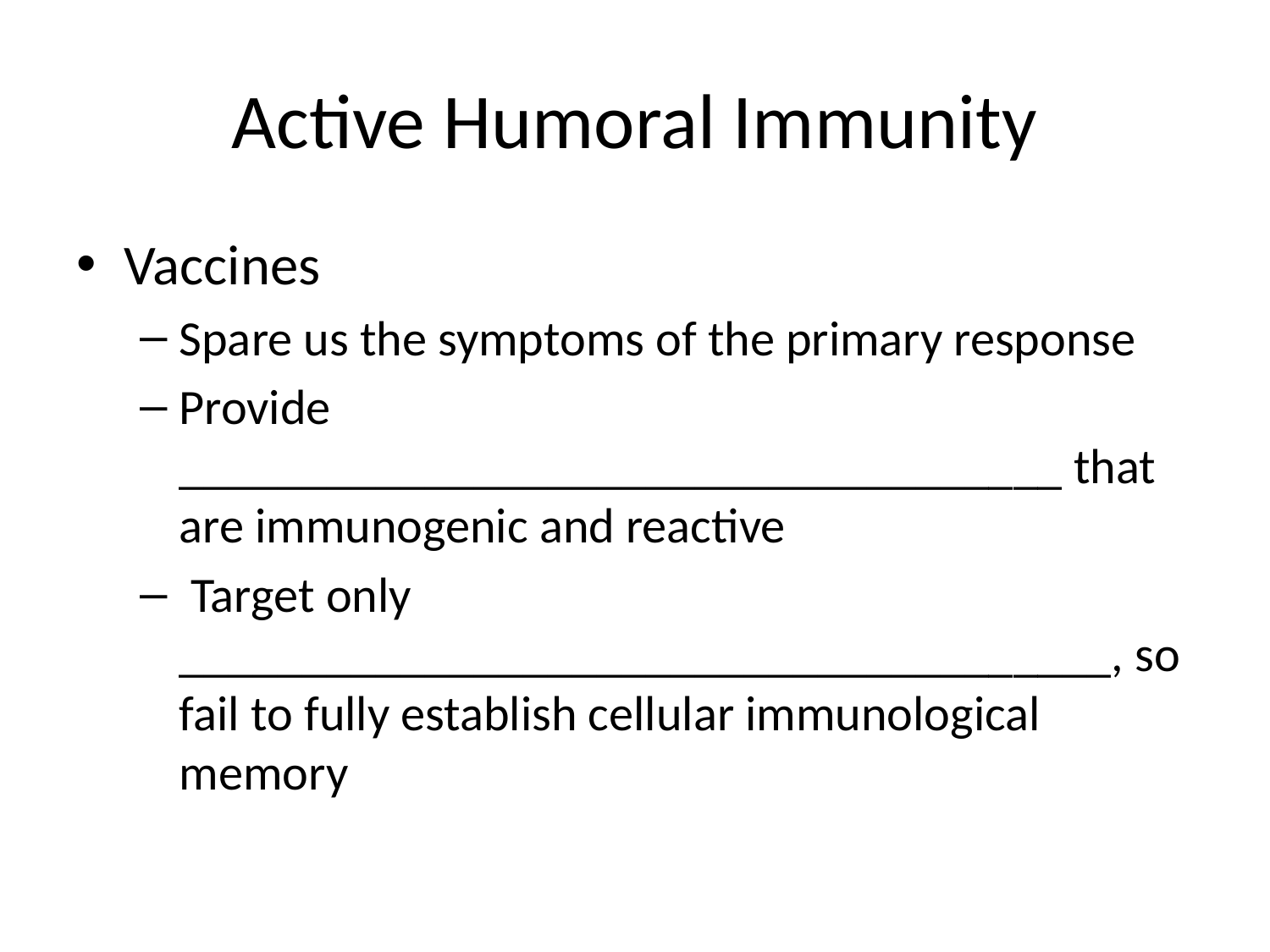

# Active Humoral Immunity
Vaccines
Spare us the symptoms of the primary response
Provide ____________________________________ that are immunogenic and reactive
 Target only ______________________________________, so fail to fully establish cellular immunological memory